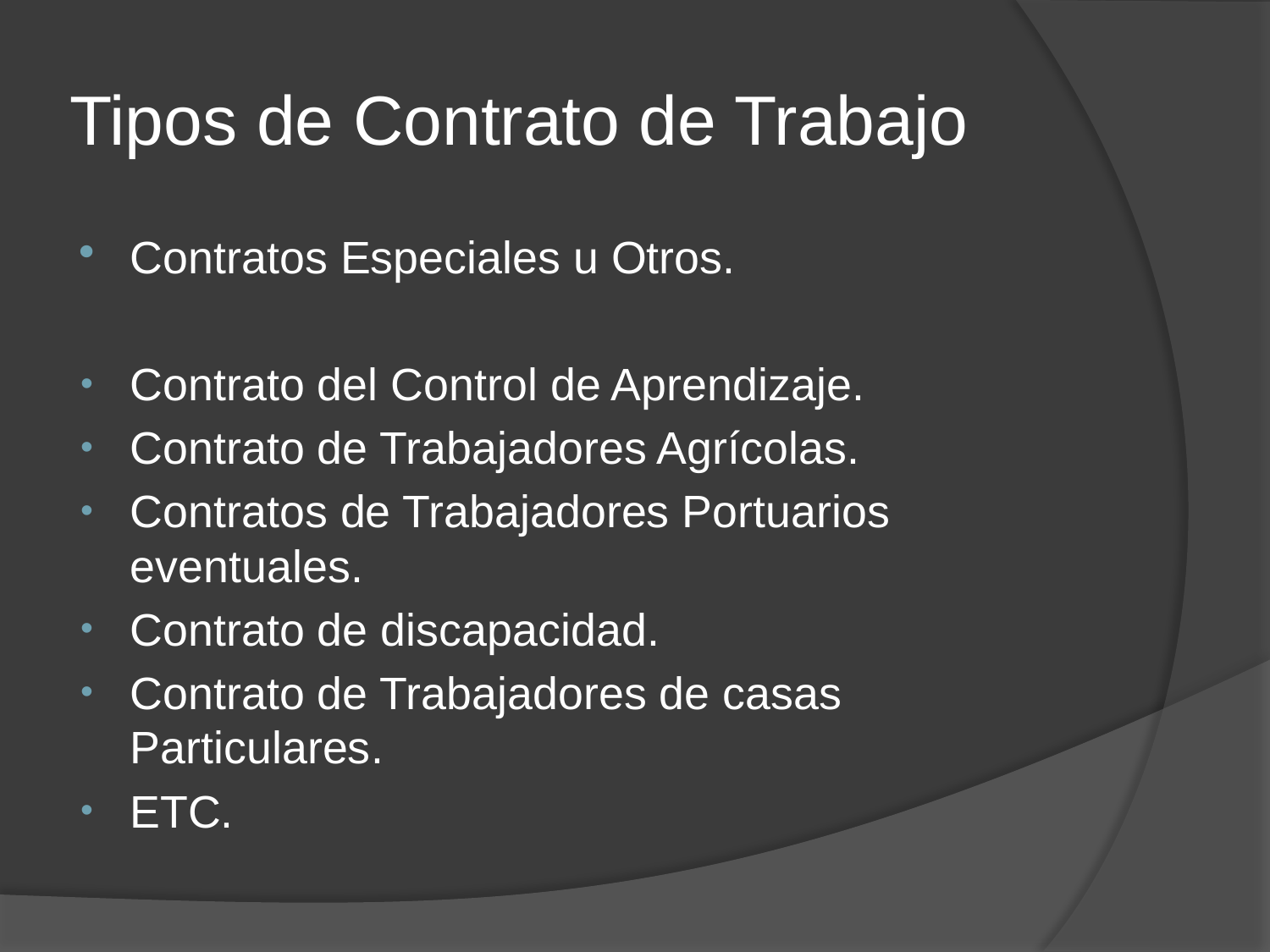

# Tipos de Contrato de Trabajo
Contratos Especiales u Otros.

Contrato del Control de Aprendizaje.
Contrato de Trabajadores Agrícolas.
Contratos de Trabajadores Portuarios eventuales.
Contrato de discapacidad.
Contrato de Trabajadores de casas Particulares.
ETC.